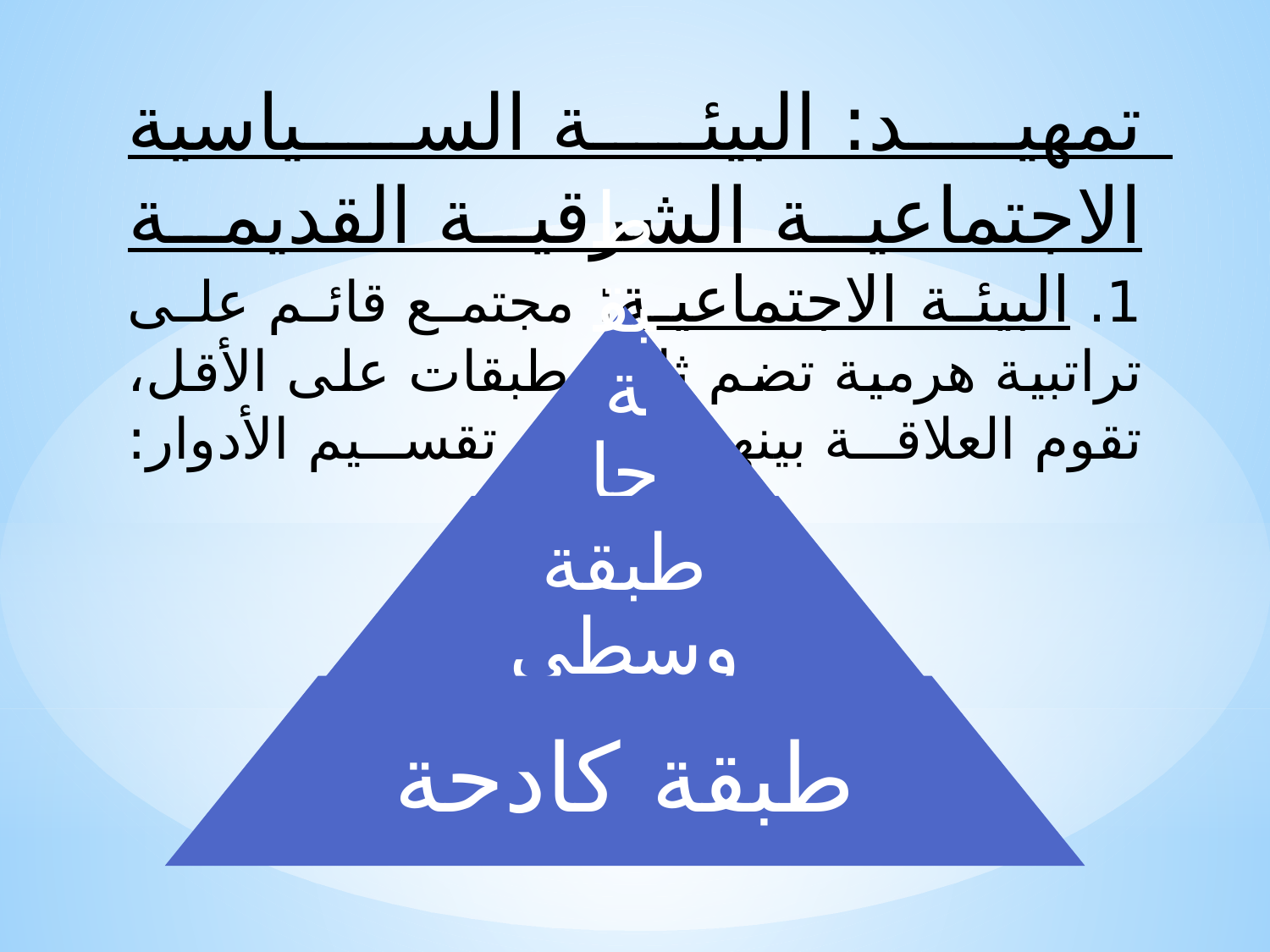

# تمهيد: البيئة السياسية الاجتماعية الشرقية القديمة 1. البيئة الاجتماعية: مجتمع قائم على تراتبية هرمية تضم ثلاث طبقات على الأقل، تقوم العلاقة بينها على تقسيم الأدوار:
طبقة حاكمة
طبقة وسطى
طبقة كادحة